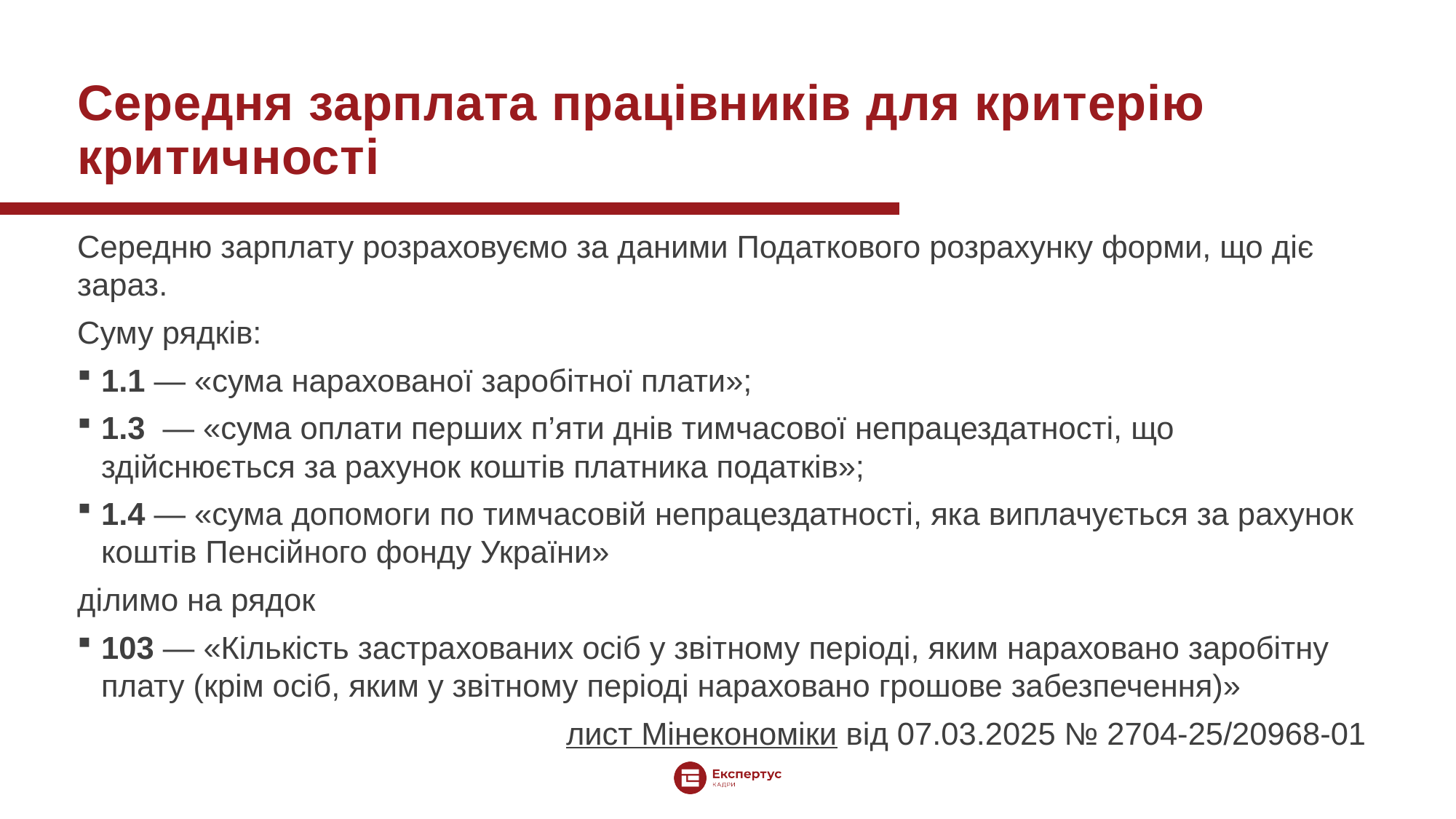

# Середня зарплата працівників для критерію критичності
Середню зарплату розраховуємо за даними Податкового розрахунку форми, що діє зараз.
Суму рядків:
1.1 — «сума нарахованої заробітної плати»;
1.3  — «сума оплати перших п’яти днів тимчасової непрацездатності, що здійснюється за рахунок коштів платника податків»;
1.4 — «сума допомоги по тимчасовій непрацездатності, яка виплачується за рахунок коштів Пенсійного фонду України»
ділимо на рядок
103 — «Кількість застрахованих осіб у звітному періоді, яким нараховано заробітну плату (крім осіб, яким у звітному періоді нараховано грошове забезпечення)»
лист Мінекономіки від 07.03.2025 № 2704-25/20968-01